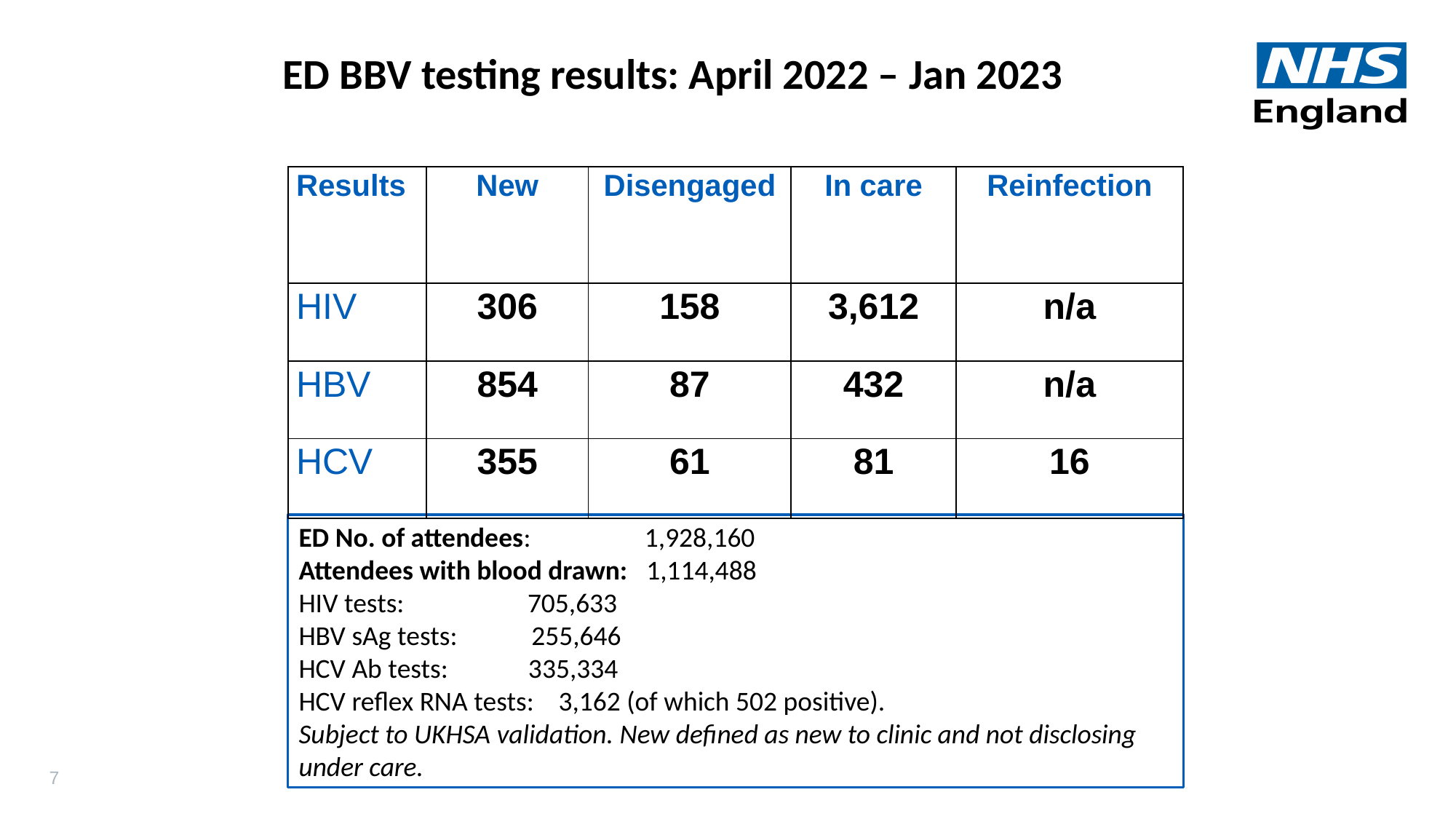

ED BBV testing results: April 2022 – Jan 2023
| Results | New | Disengaged | In care | Reinfection |
| --- | --- | --- | --- | --- |
| HIV | 306 | 158 | 3,612 | n/a |
| HBV | 854 | 87 | 432 | n/a |
| HCV | 355 | 61 | 81 | 16 |
ED No. of attendees: 	   1,928,160
Attendees with blood drawn:   1,114,488
HIV tests:                    705,633
HBV sAg tests:            255,646
HCV Ab tests:             335,334
HCV reflex RNA tests:    3,162 (of which 502 positive).
Subject to UKHSA validation. New defined as new to clinic and not disclosing under care.